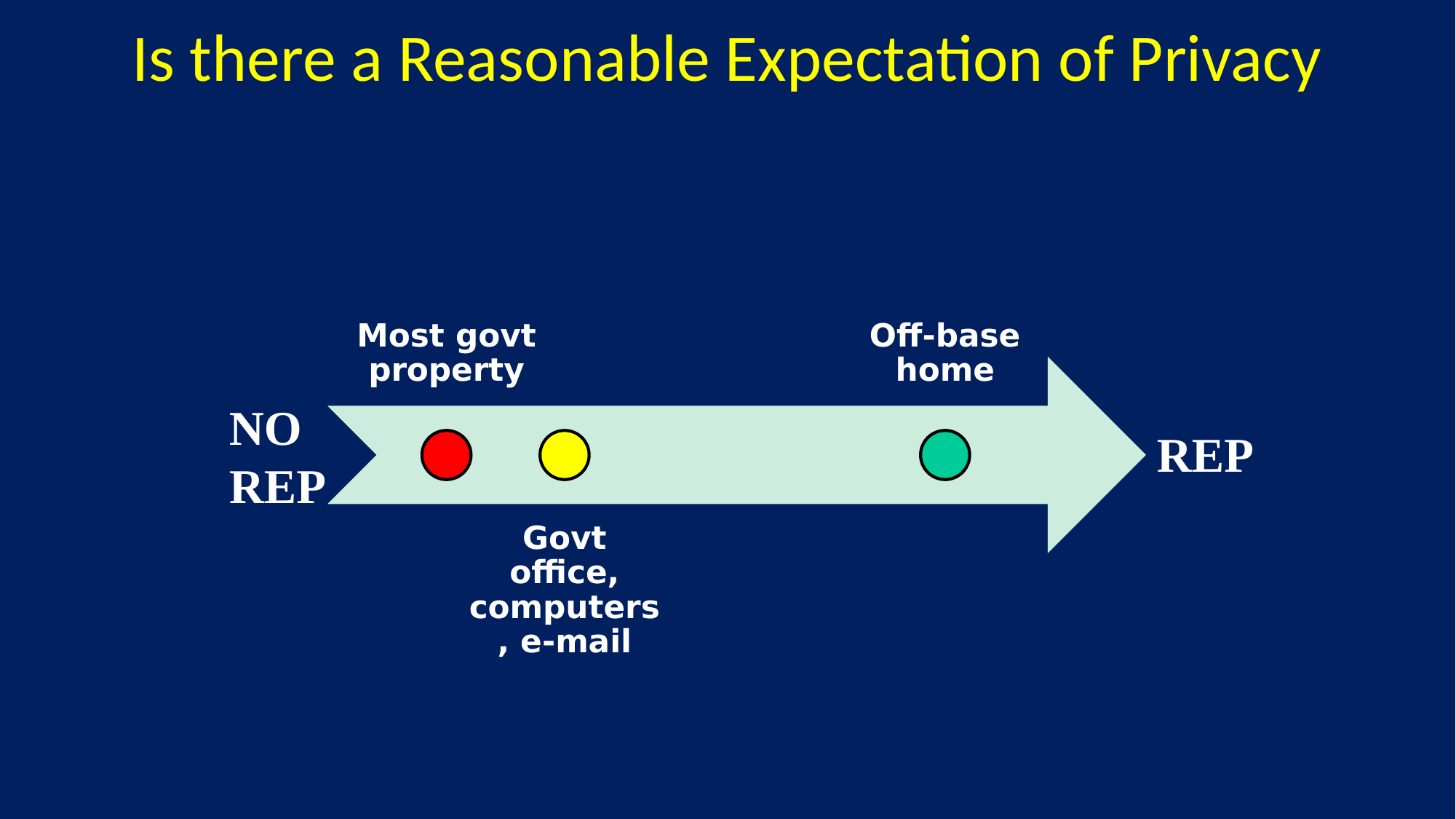

# Is there a Reasonable Expectation of Privacy
Most govt property
Govt office, computers, e-mail
Off-base home
NO REP
REP